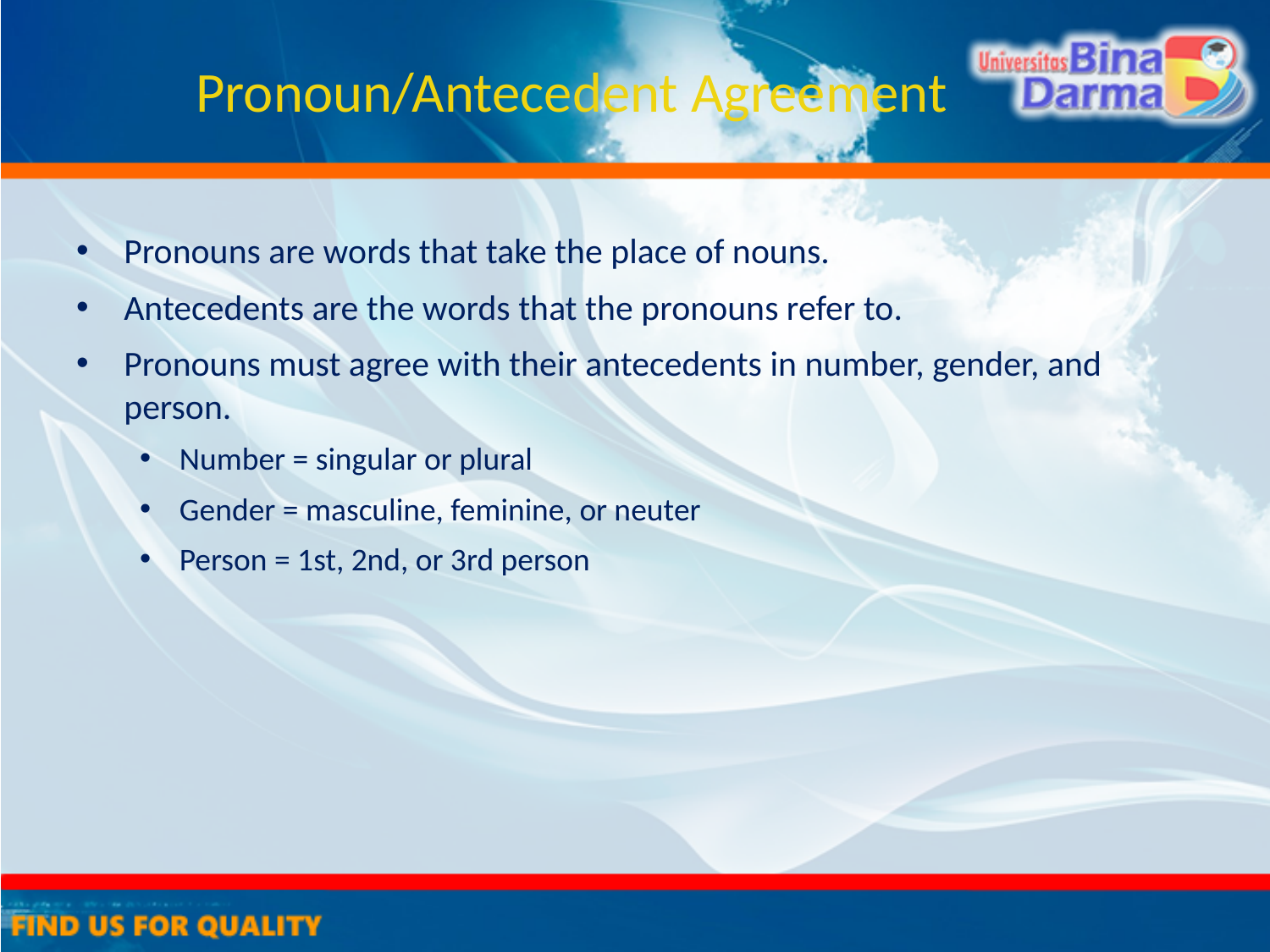

# Pronoun/Antecedent Agreement
Pronouns are words that take the place of nouns.
Antecedents are the words that the pronouns refer to.
Pronouns must agree with their antecedents in number, gender, and person.
Number = singular or plural
Gender = masculine, feminine, or neuter
Person = 1st, 2nd, or 3rd person